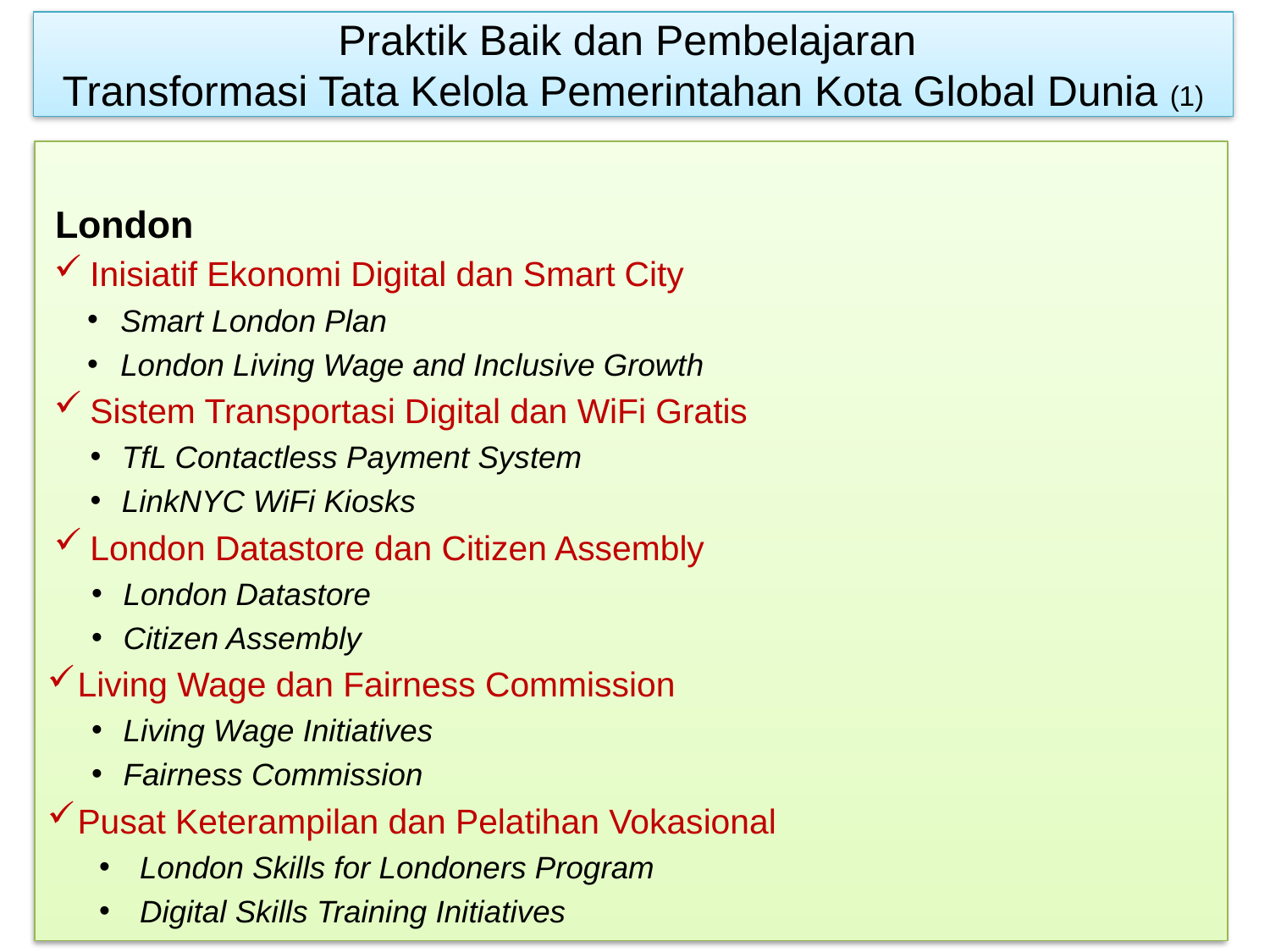

# Praktik Baik dan Pembelajaran Transformasi Tata Kelola Pemerintahan Kota Global Dunia (1)

London
Inisiatif Ekonomi Digital dan Smart City
Smart London Plan
London Living Wage and Inclusive Growth
Sistem Transportasi Digital dan WiFi Gratis
TfL Contactless Payment System
LinkNYC WiFi Kiosks
London Datastore dan Citizen Assembly
London Datastore
Citizen Assembly
Living Wage dan Fairness Commission
Living Wage Initiatives
Fairness Commission
Pusat Keterampilan dan Pelatihan Vokasional
London Skills for Londoners Program
Digital Skills Training Initiatives